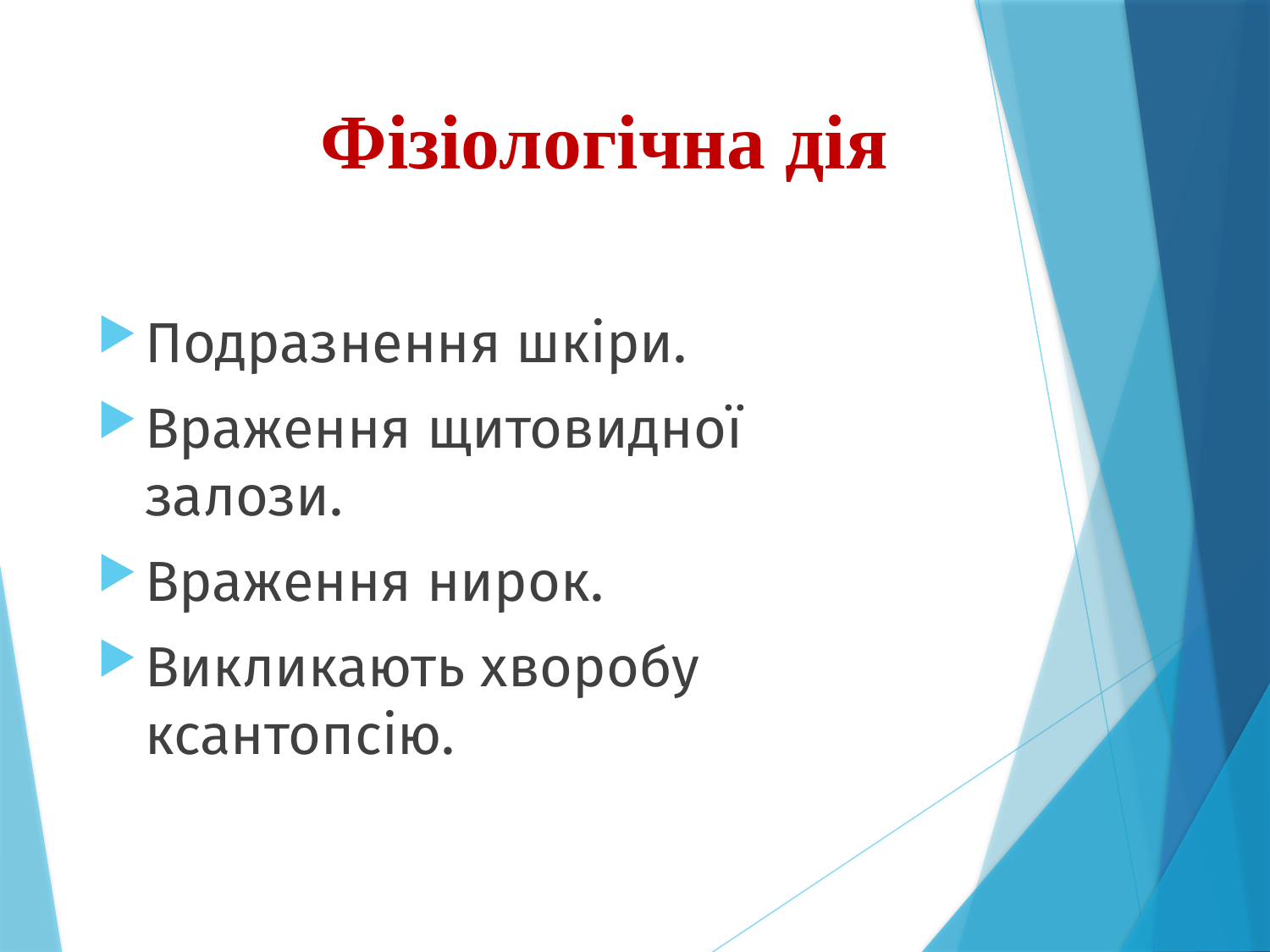

# Фізіологічна дія
Подразнення шкіри.
Враження щитовидної залози.
Враження нирок.
Викликають хворобу ксантопсію.